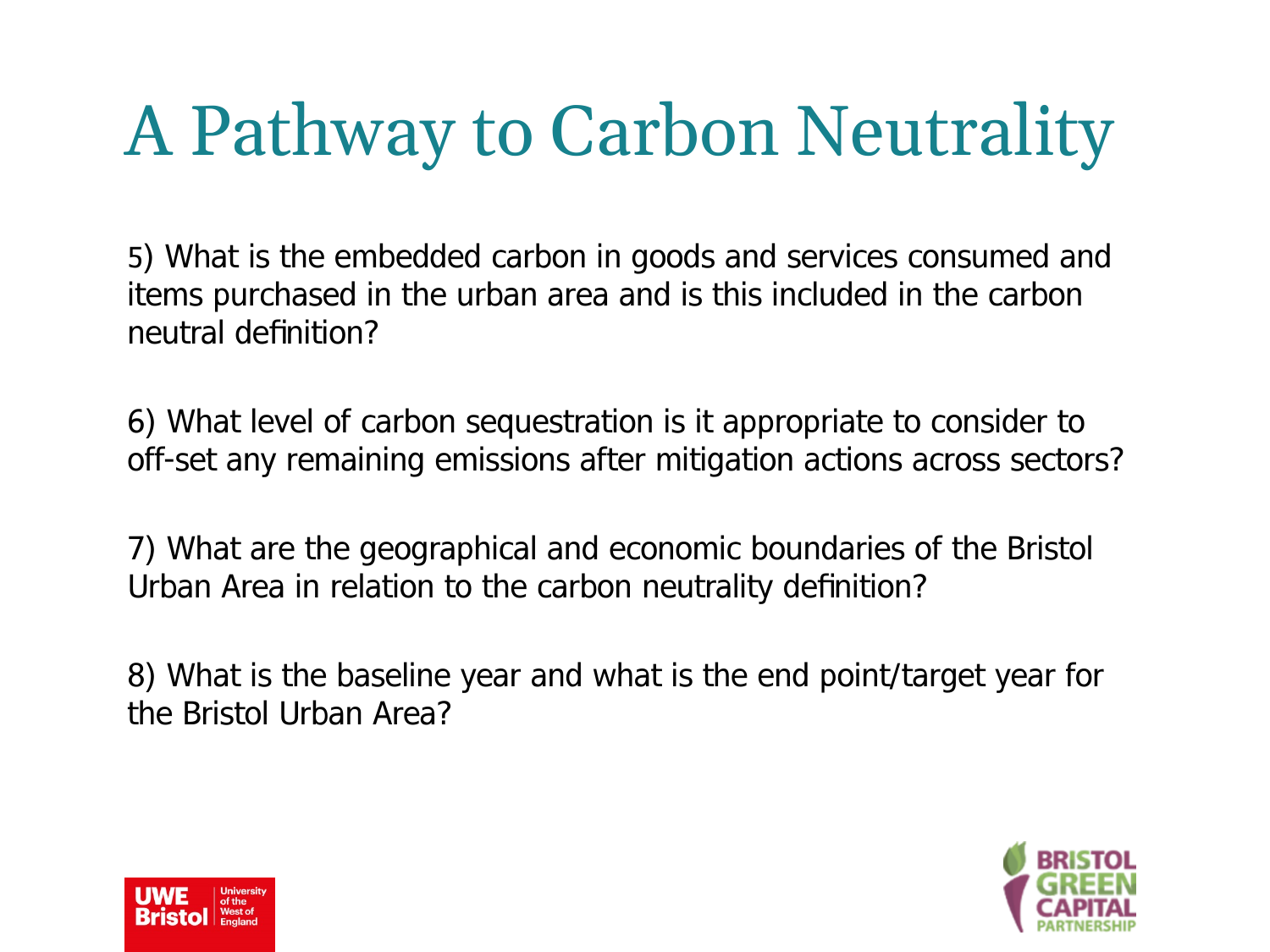

A Pathway to Carbon Neutrality

5) What is the embedded carbon in goods and services consumed and items purchased in the urban area and is this included in the carbon neutral definition?

6) What level of carbon sequestration is it appropriate to consider to off-set any remaining emissions after mitigation actions across sectors?

7) What are the geographical and economic boundaries of the Bristol Urban Area in relation to the carbon neutrality definition?

8) What is the baseline year and what is the end point/target year for the Bristol Urban Area?